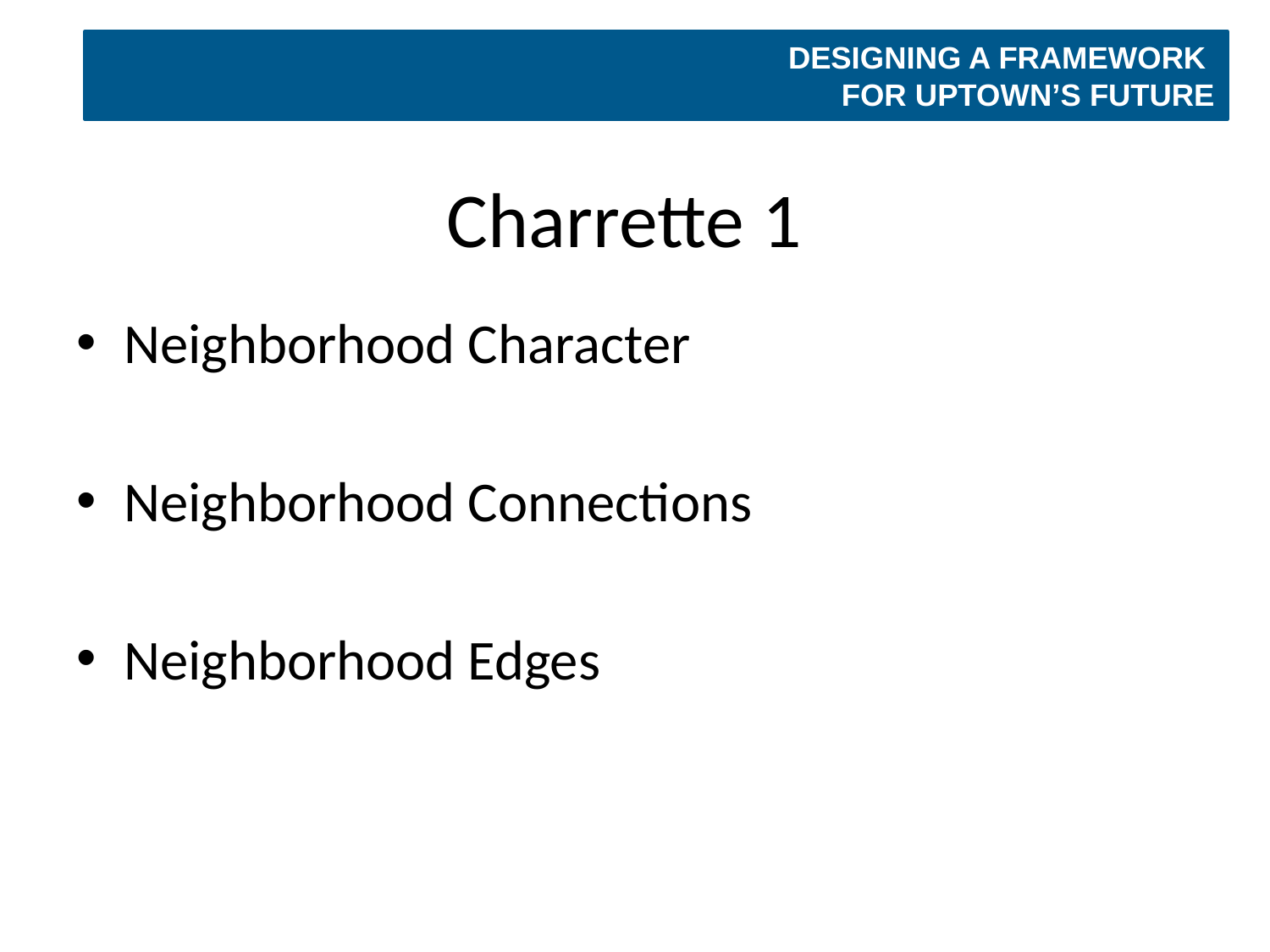

DESIGNING A FRAMEWORK
FOR UPTOWN’S FUTURE
# Charrette 1

Neighborhood Character

Neighborhood Connections

Neighborhood Edges